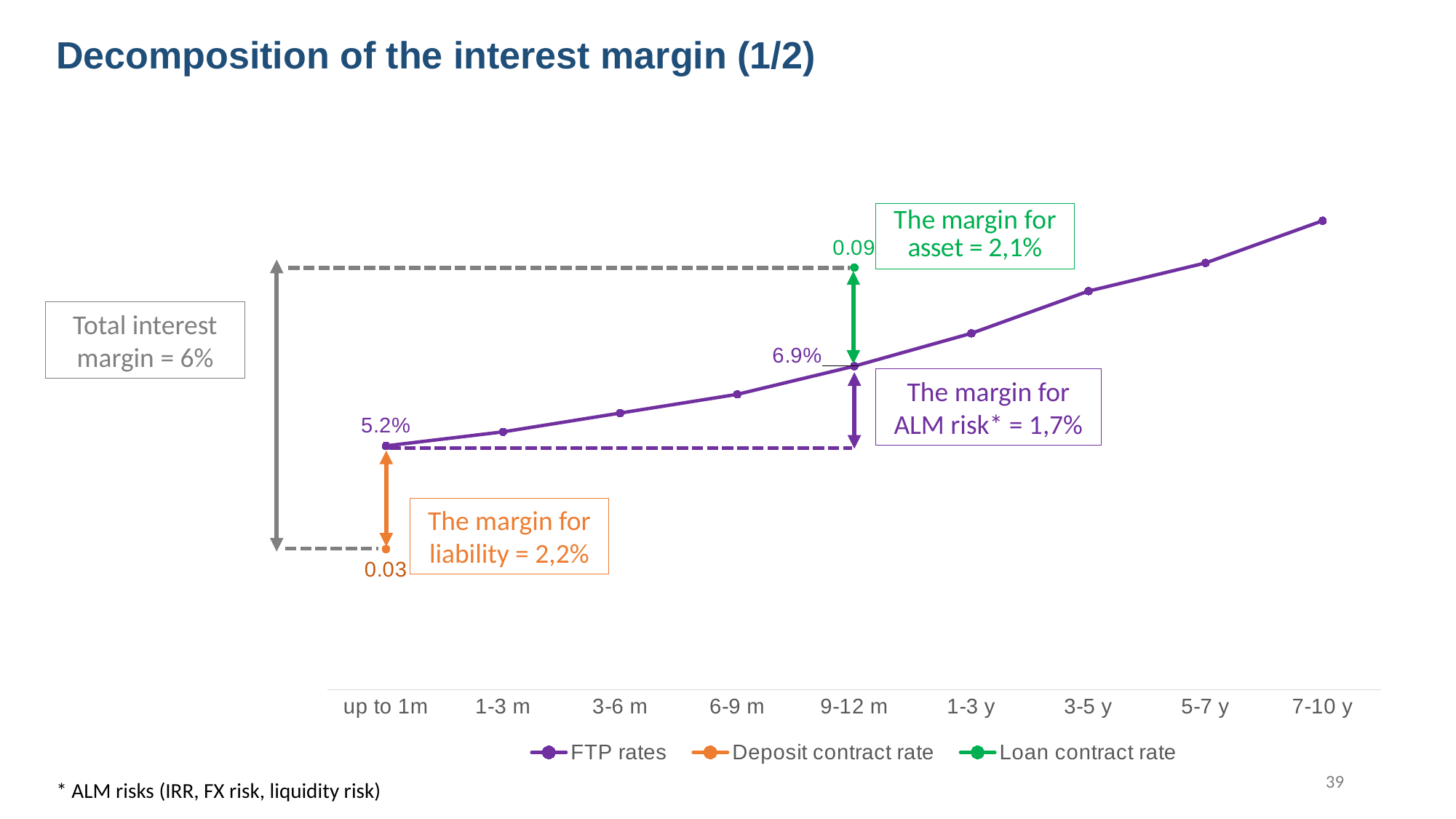

Decomposition of the interest margin (1/2)

### Chart

| Category | FTP rates | Deposit contract rate | Loan contract rate |
|---|---|---|---|
| up to 1m | 0.052 | 0.03 | None |
| 1-3 m | 0.055 | None | None |
| 3-6 m | 0.059 | None | None |
| 6-9 m | 0.063 | None | None |
| 9-12 m | 0.069 | None | 0.09 |
| 1-3 y | 0.076 | None | None |
| 3-5 y | 0.085 | None | None |
| 5-7 y | 0.091 | None | None |
| 7-10 y | 0.1 | None | None |
Total interest margin = 6%
The margin for ALM risk* = 1,7%
The margin for liability = 2,2%
39
* ALM risks (IRR, FX risk, liquidity risk)